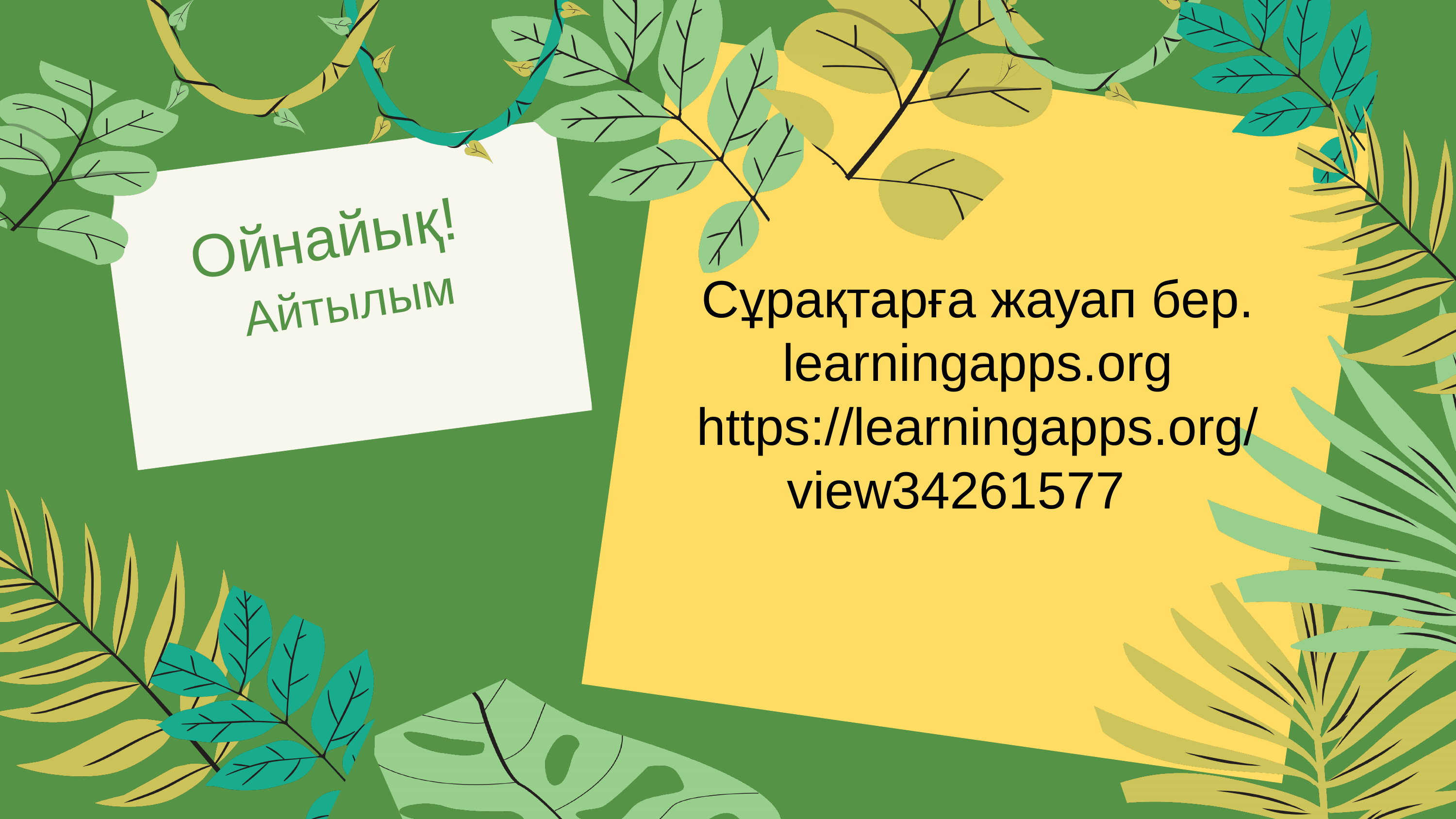

Сұрақтарға жауап бер.
learningapps.org
https://learningapps.org/view34261577
Ойнайық!
 Айтылым